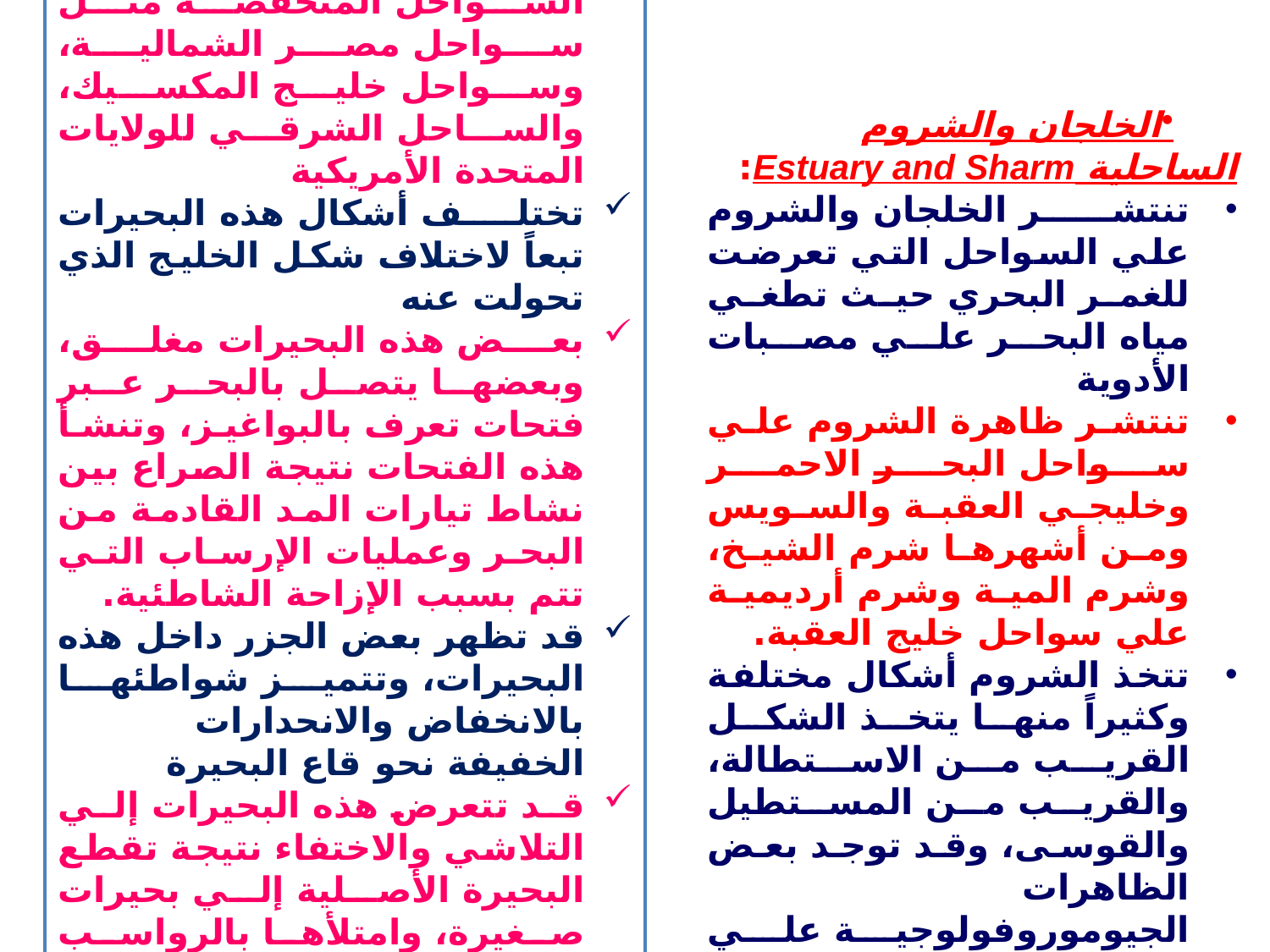

البحيرات الشاطئية Coastal Lagoons:
تنتشر علي قطاعات عديدة من السواحل المنخفضة مثل سواحل مصر الشمالية، وسواحل خليج المكسيك، والساحل الشرقي للولايات المتحدة الأمريكية
تختلف أشكال هذه البحيرات تبعاً لاختلاف شكل الخليج الذي تحولت عنه
بعض هذه البحيرات مغلق، وبعضها يتصل بالبحر عبر فتحات تعرف بالبواغيز، وتنشأ هذه الفتحات نتيجة الصراع بين نشاط تيارات المد القادمة من البحر وعمليات الإرساب التي تتم بسبب الإزاحة الشاطئية.
قد تظهر بعض الجزر داخل هذه البحيرات، وتتميز شواطئها بالانخفاض والانحدارات الخفيفة نحو قاع البحيرة
قد تتعرض هذه البحيرات إلي التلاشي والاختفاء نتيجة تقطع البحيرة الأصلية إلي بحيرات صغيرة، وامتلأها بالرواسب وتعرض مياهها للتبخر نتيجة لشدة درجة الحرارة.
الخلجان والشروم الساحلية Estuary and Sharm:
تنتشر الخلجان والشروم علي السواحل التي تعرضت للغمر البحري حيث تطغي مياه البحر علي مصبات الأدوية
تنتشر ظاهرة الشروم علي سواحل البحر الاحمر وخليجي العقبة والسويس ومن أشهرها شرم الشيخ، وشرم المية وشرم أرديمية علي سواحل خليج العقبة.
تتخذ الشروم أشكال مختلفة وكثيراً منها يتخذ الشكل القريب من الاستطالة، والقريب من المستطيل والقوسى، وقد توجد بعض الظاهرات الجيوموروفولوجية علي سواحل الشروم مثل الأرصفة البحرية، الجروف البحرية، والشواطئ الرملية.